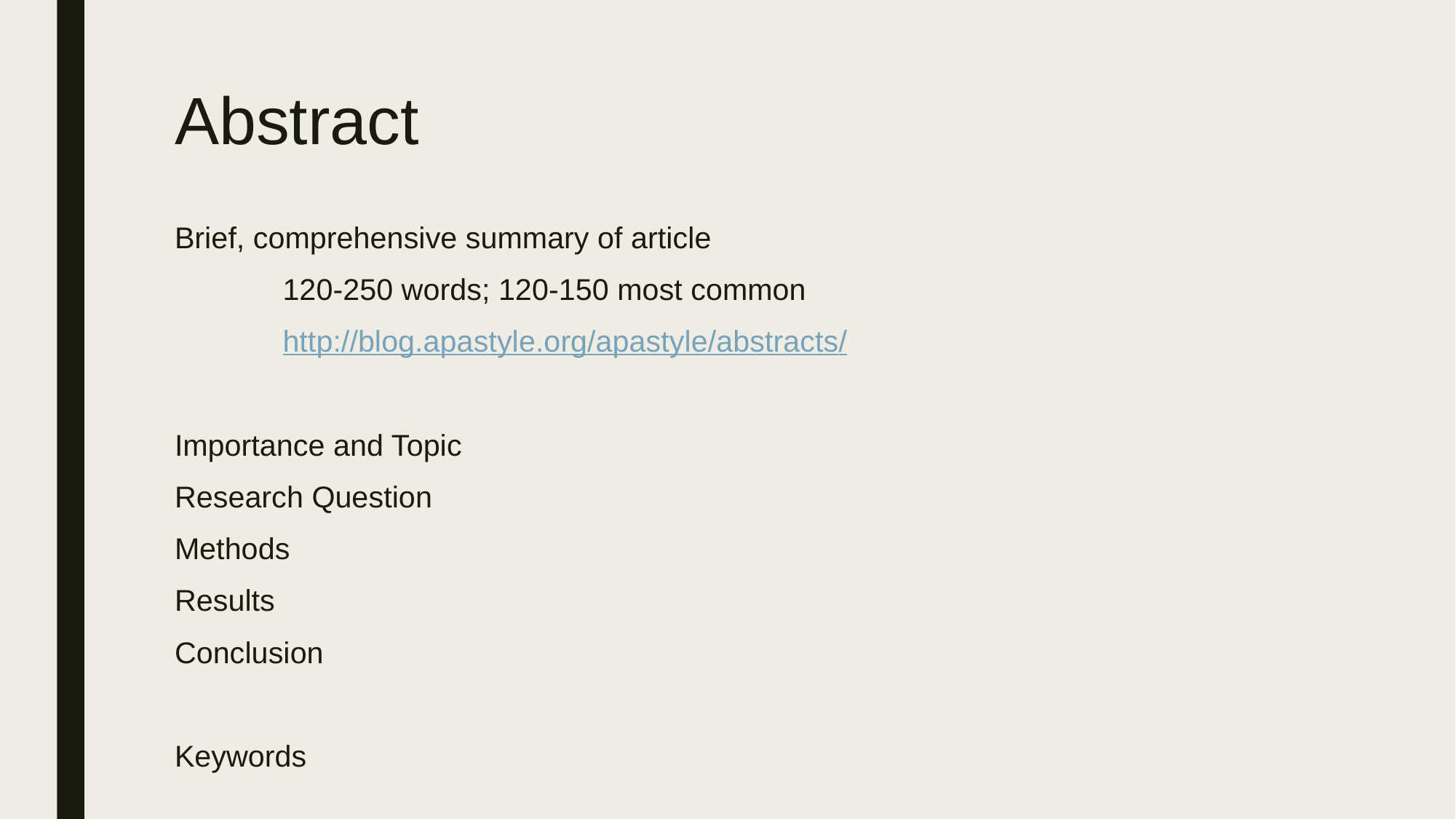

# Abstract
Brief, comprehensive summary of article
	120-250 words; 120-150 most common
	http://blog.apastyle.org/apastyle/abstracts/

Importance and Topic
Research Question
Methods
Results
Conclusion

Keywords